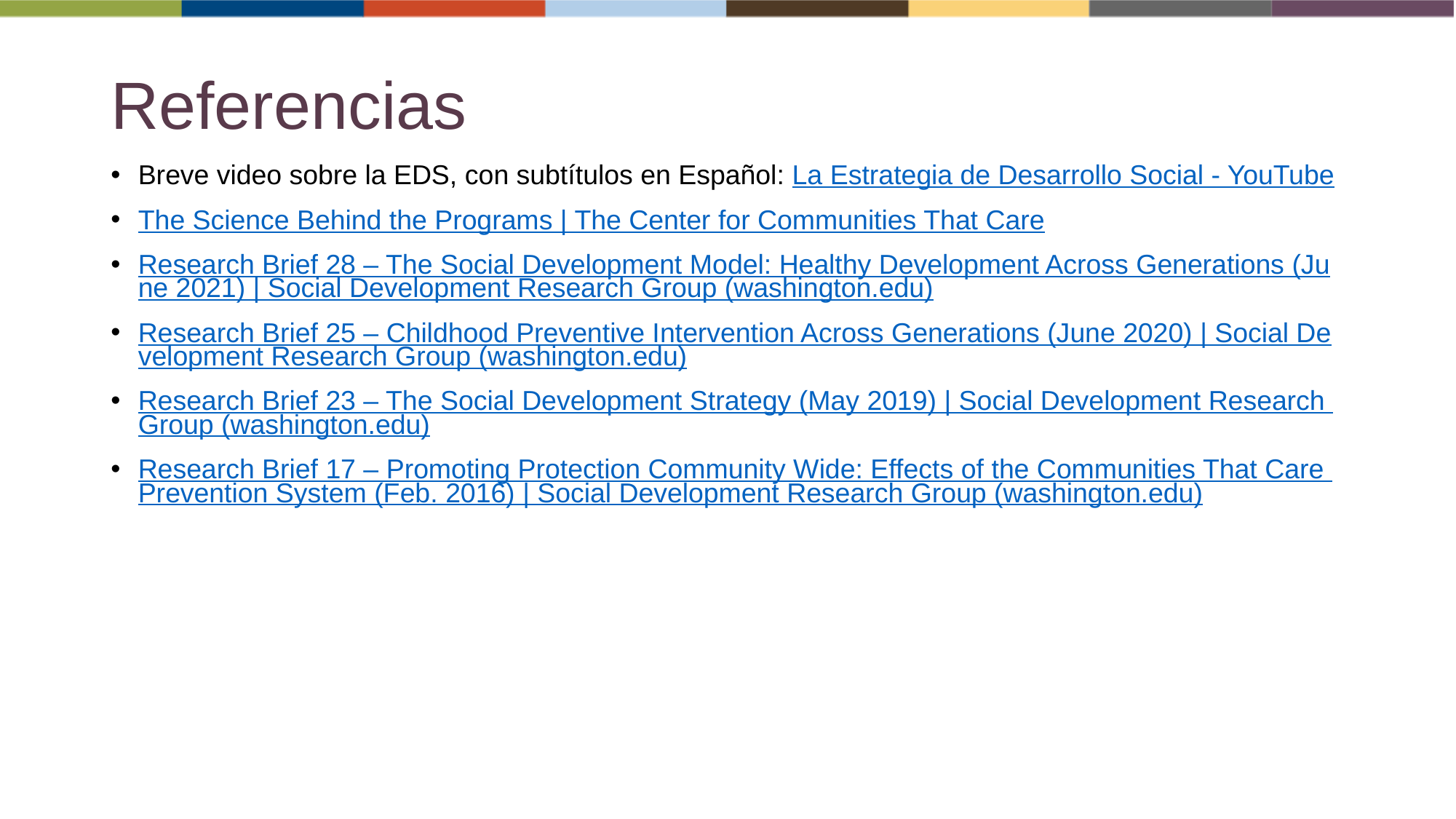

# Referencias
Breve video sobre la EDS, con subtítulos en Español: La Estrategia de Desarrollo Social - YouTube
The Science Behind the Programs | The Center for Communities That Care
Research Brief 28 – The Social Development Model: Healthy Development Across Generations (June 2021) | Social Development Research Group (washington.edu)
Research Brief 25 – Childhood Preventive Intervention Across Generations (June 2020) | Social Development Research Group (washington.edu)
Research Brief 23 – The Social Development Strategy (May 2019) | Social Development Research Group (washington.edu)
Research Brief 17 – Promoting Protection Community Wide: Effects of the Communities That Care Prevention System (Feb. 2016) | Social Development Research Group (washington.edu)